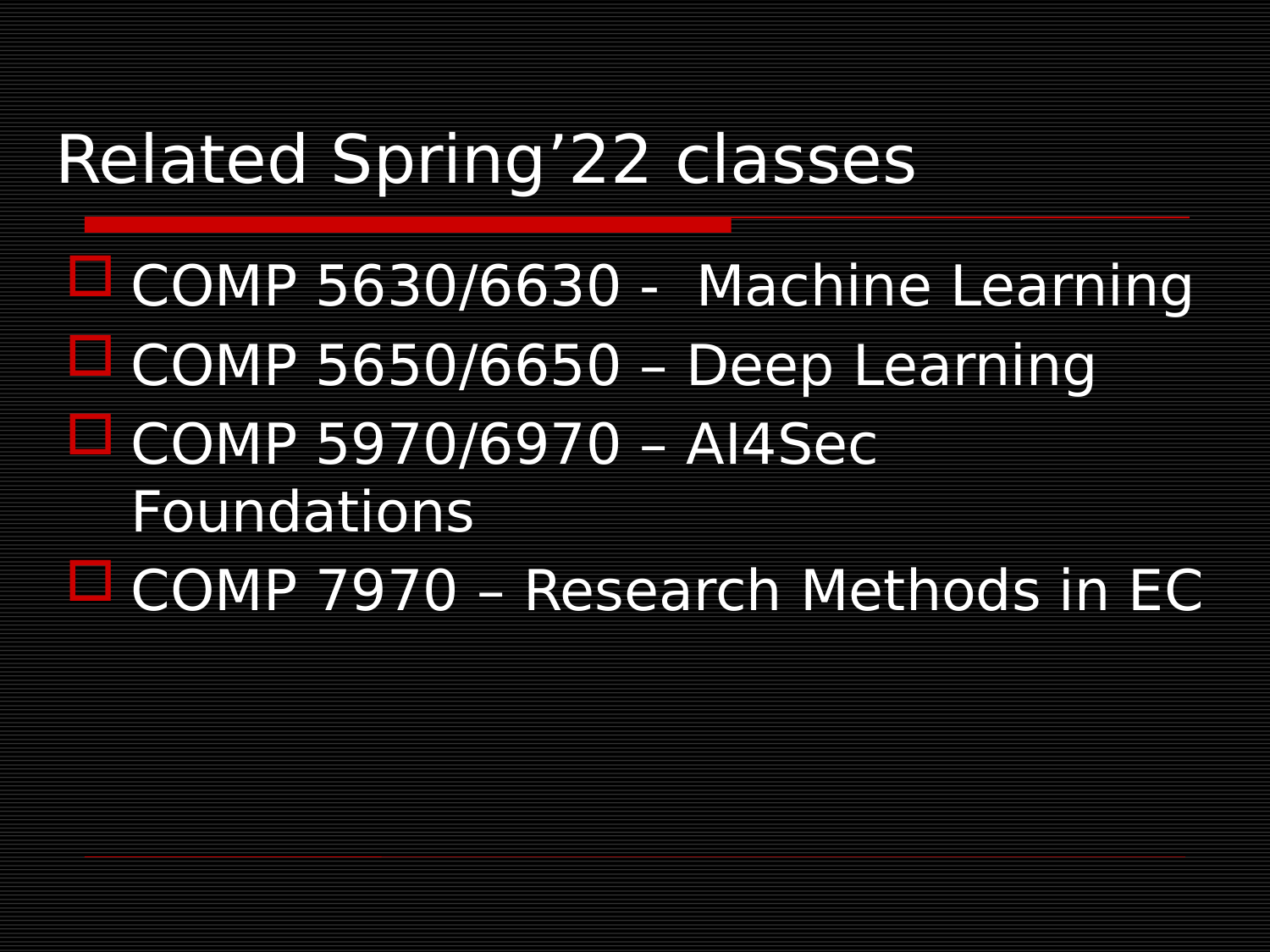

# Related Spring’22 classes
COMP 5630/6630 -  Machine Learning
COMP 5650/6650 – Deep Learning
COMP 5970/6970 – AI4Sec Foundations
COMP 7970 – Research Methods in EC